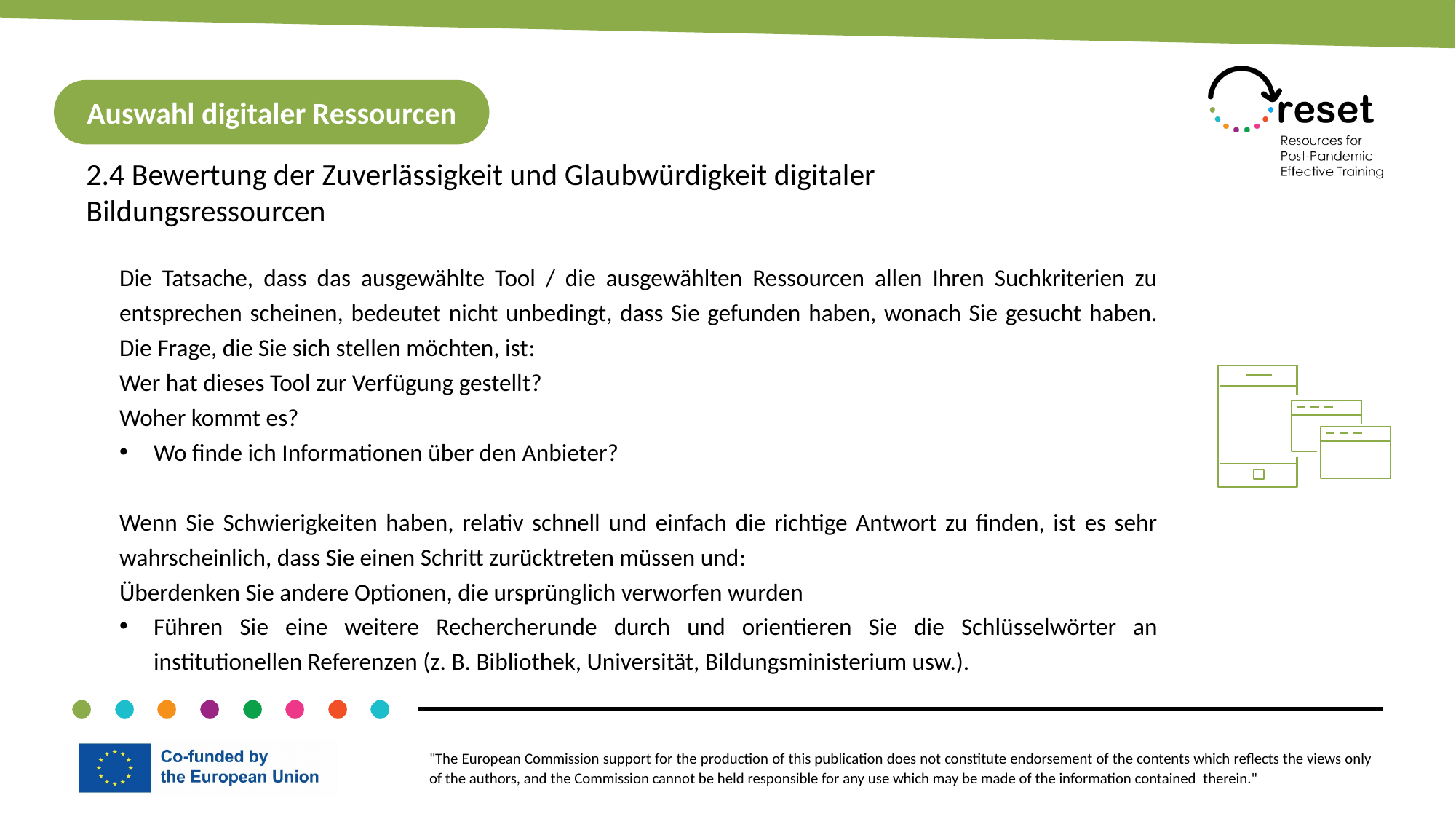

Auswahl digitaler Ressourcen
2.4 Bewertung der Zuverlässigkeit und Glaubwürdigkeit digitaler Bildungsressourcen
Die Tatsache, dass das ausgewählte Tool / die ausgewählten Ressourcen allen Ihren Suchkriterien zu entsprechen scheinen, bedeutet nicht unbedingt, dass Sie gefunden haben, wonach Sie gesucht haben. Die Frage, die Sie sich stellen möchten, ist:
Wer hat dieses Tool zur Verfügung gestellt?
Woher kommt es?
Wo finde ich Informationen über den Anbieter?

Wenn Sie Schwierigkeiten haben, relativ schnell und einfach die richtige Antwort zu finden, ist es sehr wahrscheinlich, dass Sie einen Schritt zurücktreten müssen und:
Überdenken Sie andere Optionen, die ursprünglich verworfen wurden
Führen Sie eine weitere Rechercherunde durch und orientieren Sie die Schlüsselwörter an institutionellen Referenzen (z. B. Bibliothek, Universität, Bildungsministerium usw.).